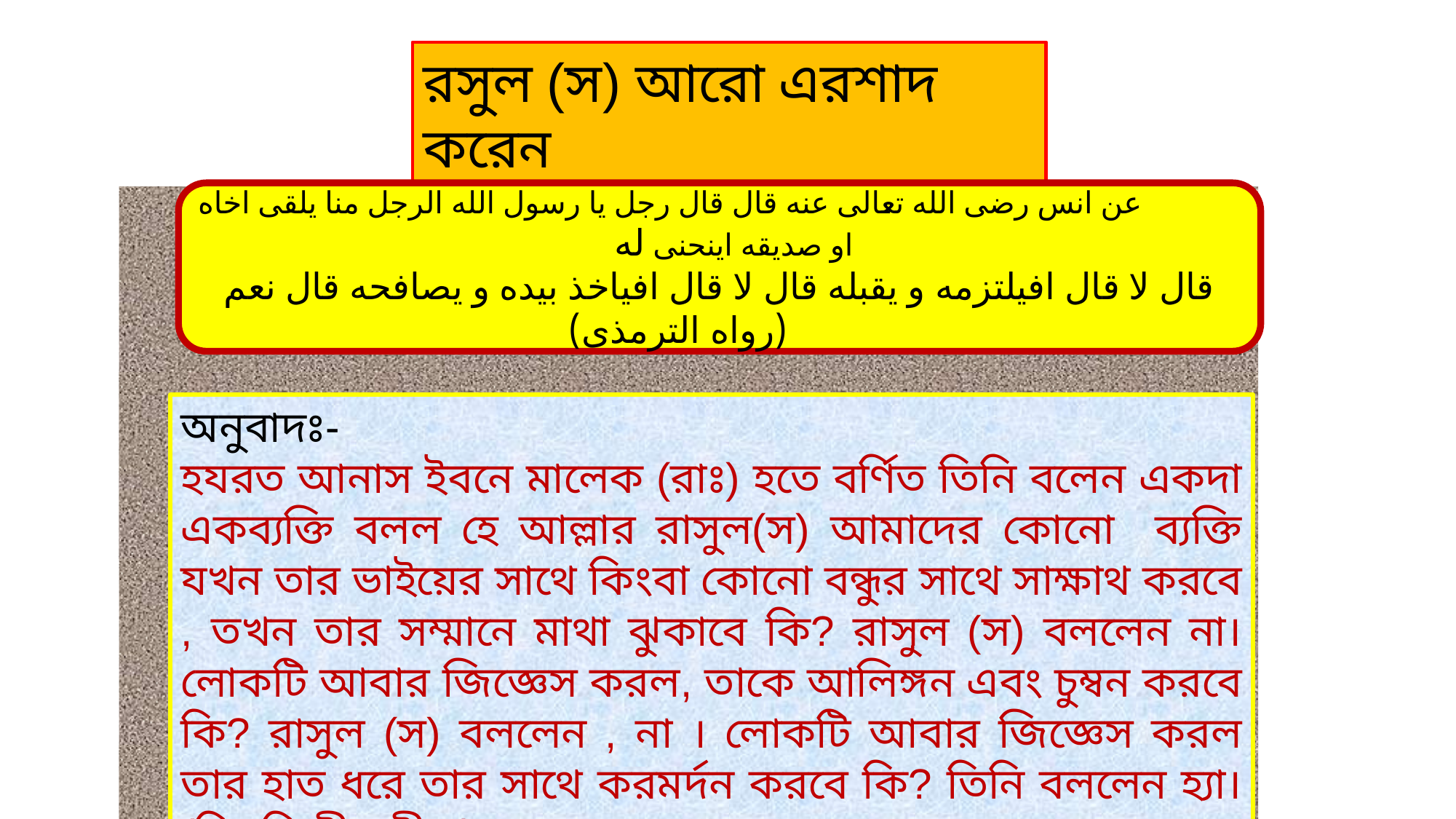

রসুল (স) আরো এরশাদ করেন
              عن انس رضى الله تعالى عنه قال قال رجل يا رسول الله الرجل منا يلقى اخاه او صديقه اينحنى ﻟﻪ
قال لا قال افيلتزمه و يقبله قال لا قال افياخذ بيده و يصافحه قال نعم (رواه الترمذى)

অনুবাদঃ-
হযরত আনাস ইবনে মালেক (রাঃ) হতে বর্ণিত তিনি বলেন একদা একব্যক্তি বলল হে আল্লার রাসুল(স) আমাদের কোনো  ব্যক্তি যখন তার ভাইয়ের সাথে কিংবা কোনো বন্ধুর সাথে সাক্ষাথ করবে , তখন তার সম্মানে মাথা ঝুকাবে কি? রাসুল (স) বললেন না। লোকটি আবার জিজ্ঞেস করল, তাকে আলিঙ্গন এবং চুম্বন করবে কি? রাসুল (স) বললেন , না । লোকটি আবার জিজ্ঞেস করল তার হাত ধরে তার সাথে করমর্দন করবে কি? তিনি বললেন হ্যা। (তিরমিজী শরীফ)